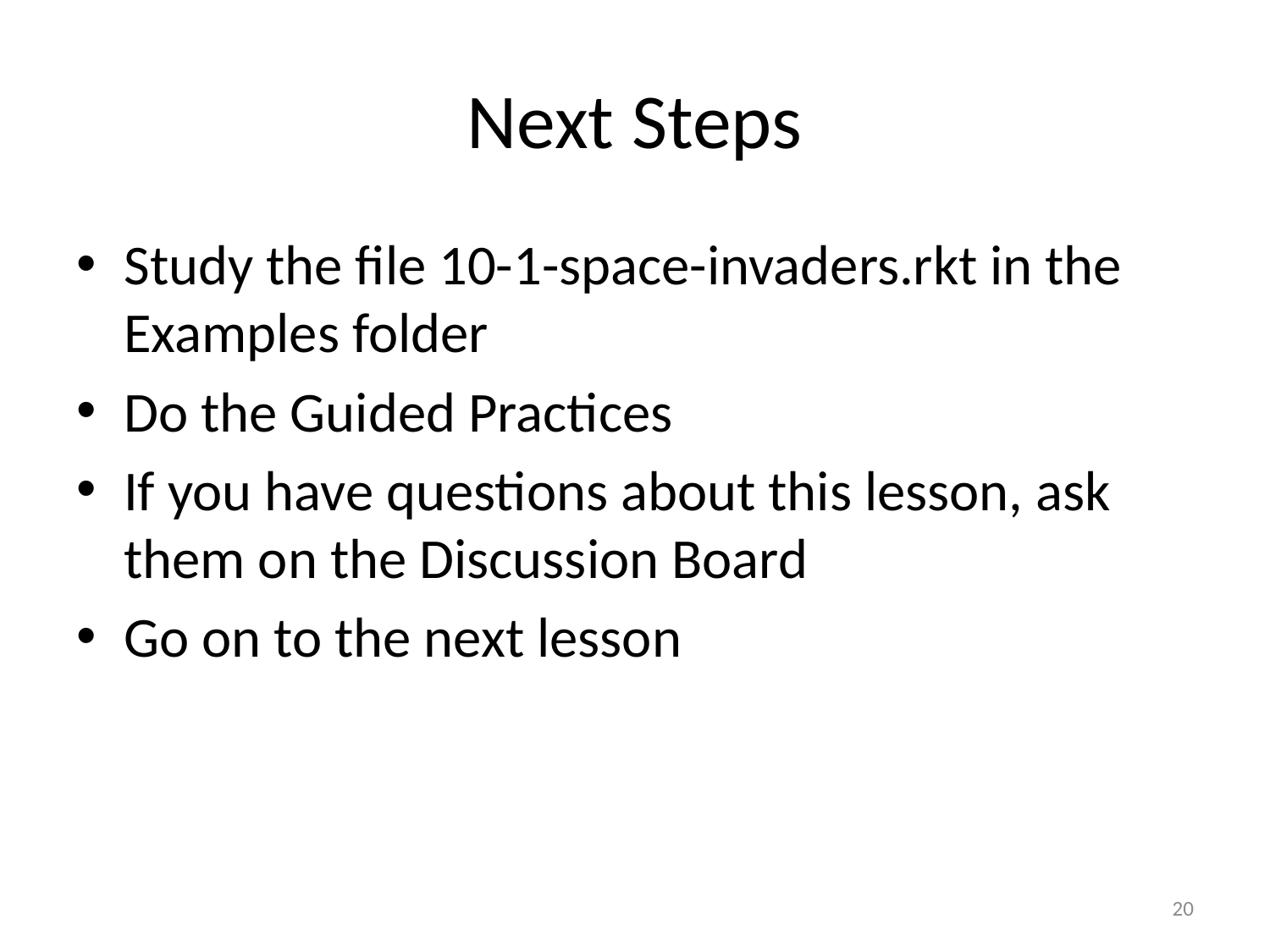

# Next Steps
Study the file 10-1-space-invaders.rkt in the Examples folder
Do the Guided Practices
If you have questions about this lesson, ask them on the Discussion Board
Go on to the next lesson
20